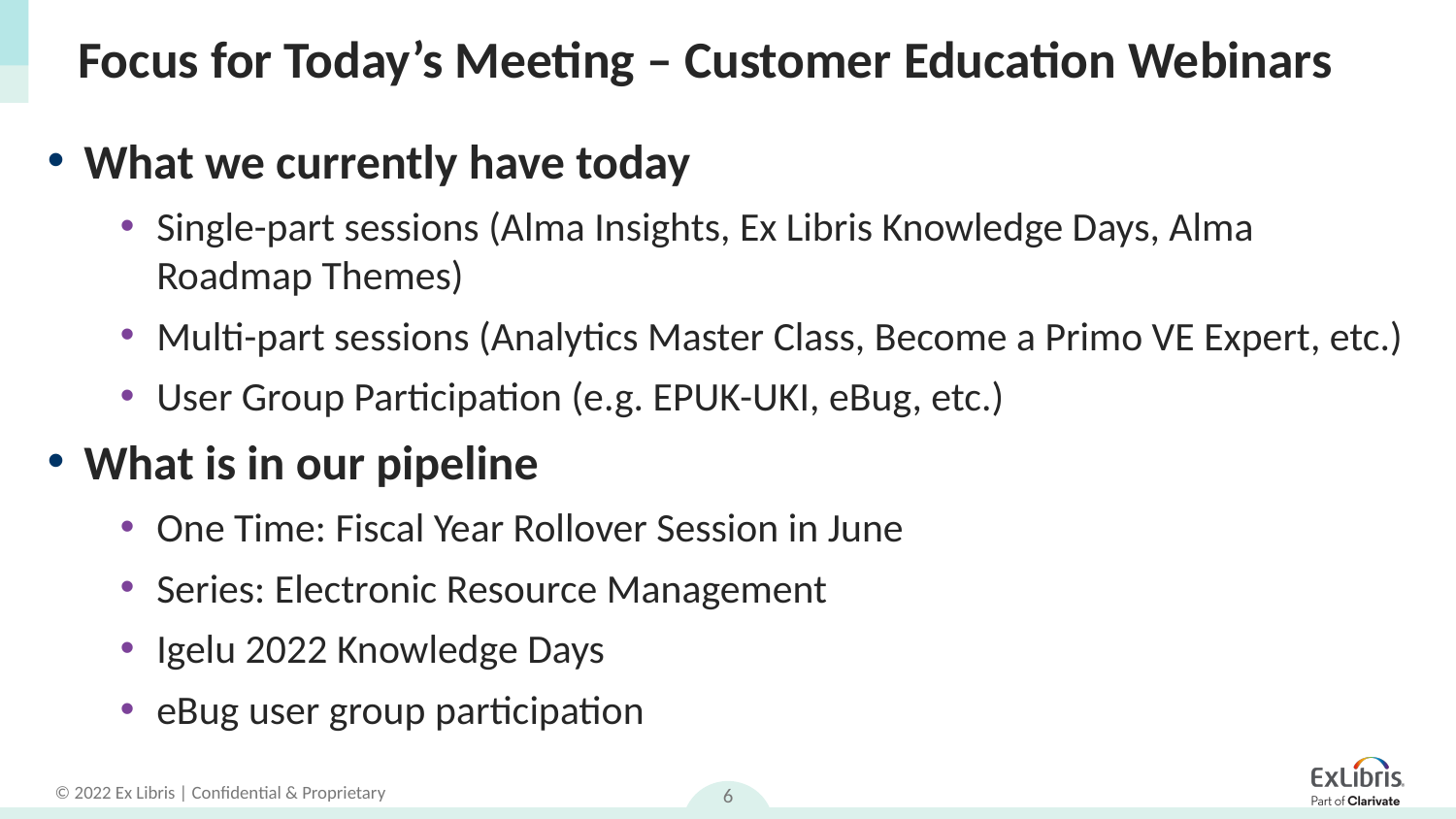

# Focus for Today’s Meeting – Customer Education Webinars
What we currently have today
Single-part sessions (Alma Insights, Ex Libris Knowledge Days, Alma Roadmap Themes)
Multi-part sessions (Analytics Master Class, Become a Primo VE Expert, etc.)
User Group Participation (e.g. EPUK-UKI, eBug, etc.)
What is in our pipeline
One Time: Fiscal Year Rollover Session in June
Series: Electronic Resource Management
Igelu 2022 Knowledge Days
eBug user group participation

6